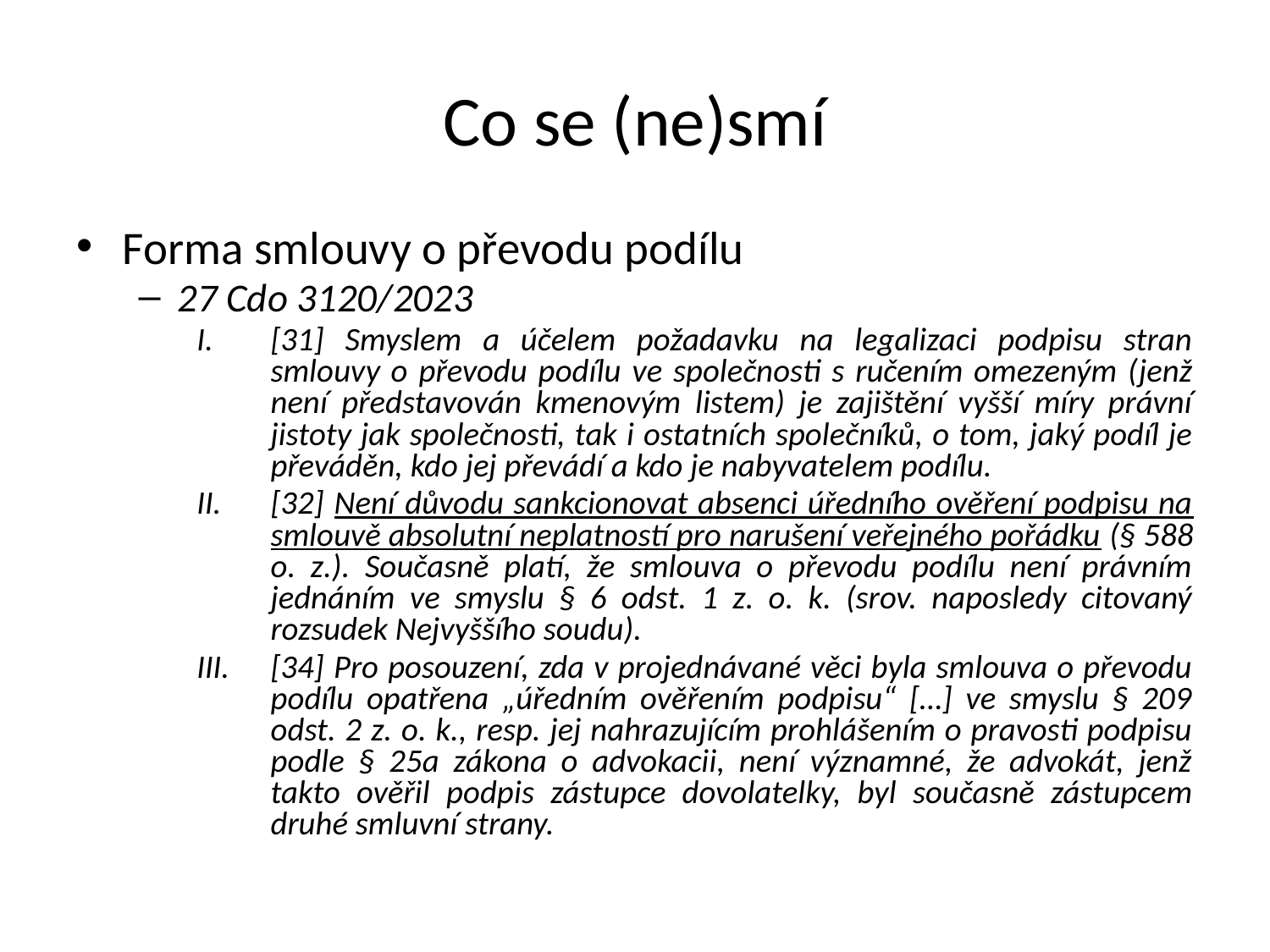

Co se (ne)smí
Forma smlouvy o převodu podílu
27 Cdo 3120/2023
[31] Smyslem a účelem požadavku na legalizaci podpisu stran smlouvy o převodu podílu ve společnosti s ručením omezeným (jenž není představován kmenovým listem) je zajištění vyšší míry právní jistoty jak společnosti, tak i ostatních společníků, o tom, jaký podíl je převáděn, kdo jej převádí a kdo je nabyvatelem podílu.
[32] Není důvodu sankcionovat absenci úředního ověření podpisu na smlouvě absolutní neplatností pro narušení veřejného pořádku (§ 588 o. z.). Současně platí, že smlouva o převodu podílu není právním jednáním ve smyslu § 6 odst. 1 z. o. k. (srov. naposledy citovaný rozsudek Nejvyššího soudu).
[34] Pro posouzení, zda v projednávané věci byla smlouva o převodu podílu opatřena „úředním ověřením podpisu“ […] ve smyslu § 209 odst. 2 z. o. k., resp. jej nahrazujícím prohlášením o pravosti podpisu podle § 25a zákona o advokacii, není významné, že advokát, jenž takto ověřil podpis zástupce dovolatelky, byl současně zástupcem druhé smluvní strany.